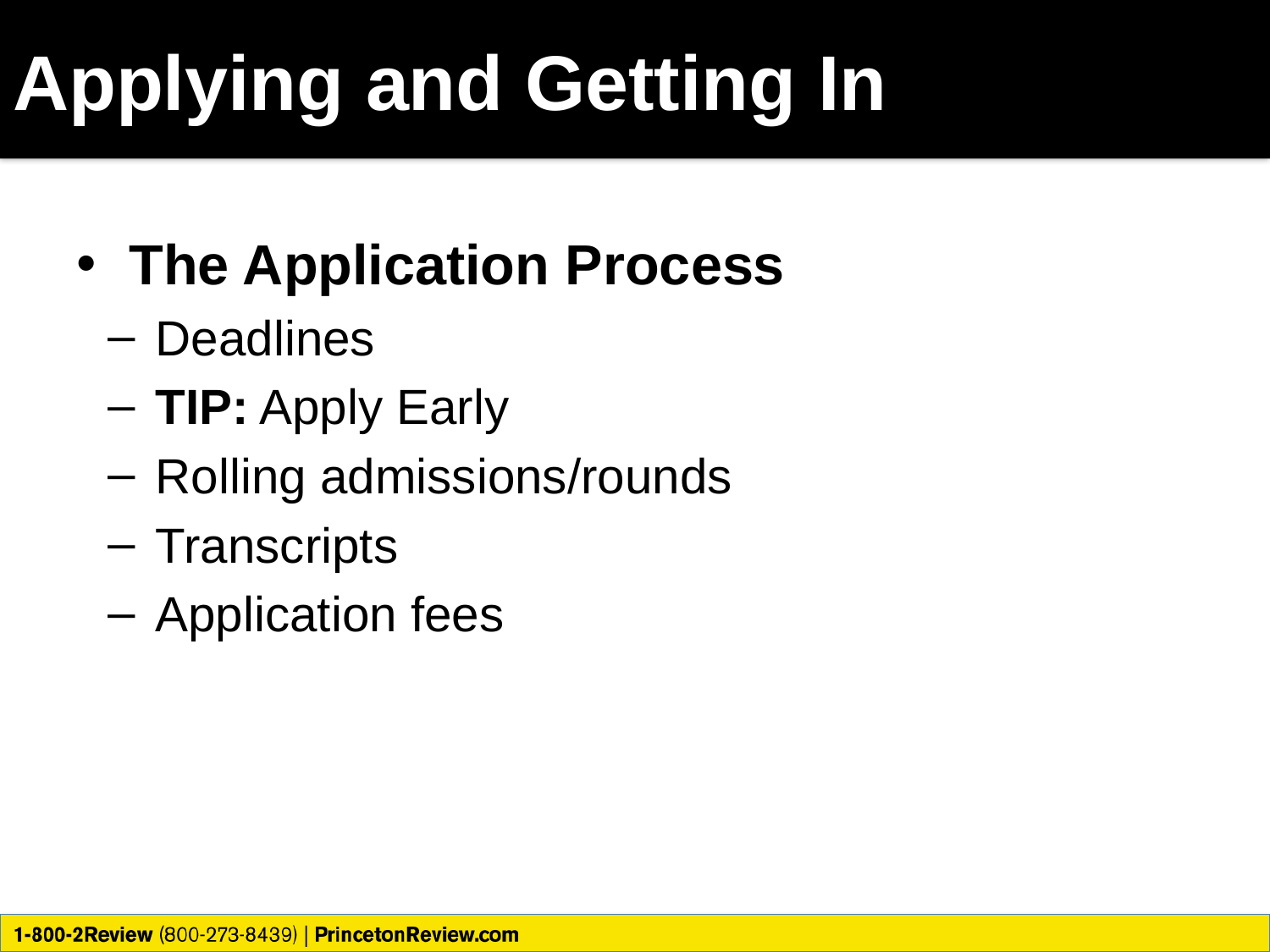

# Applying and Getting In
The Application Process
Deadlines
TIP: Apply Early
Rolling admissions/rounds
Transcripts
Application fees